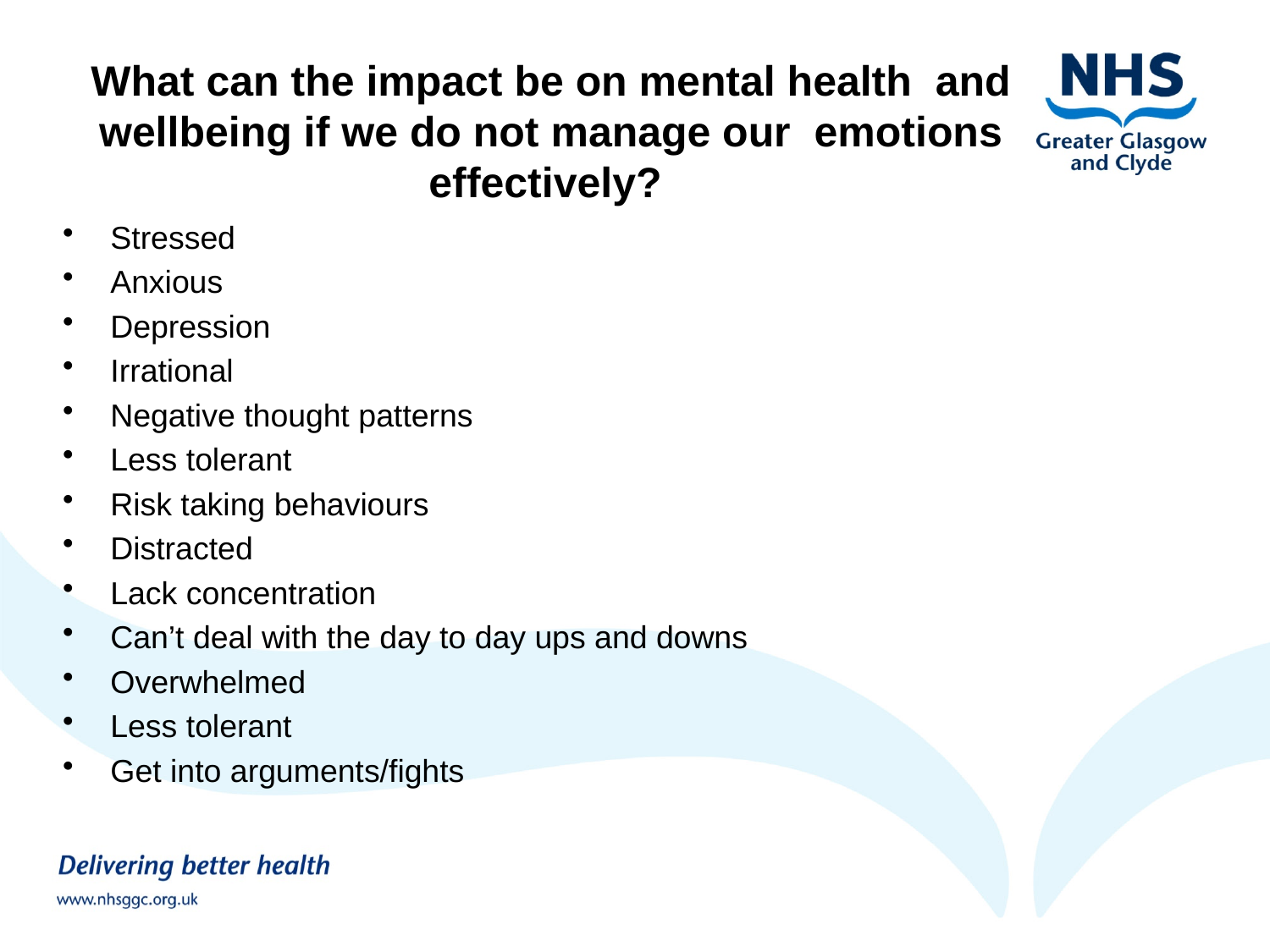

What can the impact be on mental health  and wellbeing if we do not manage our  emotions effectively?

Stressed
Anxious
Depression
Irrational
Negative thought patterns
Less tolerant
Risk taking behaviours
Distracted
Lack concentration
Can’t deal with the day to day ups and downs
Overwhelmed
Less tolerant
Get into arguments/fights